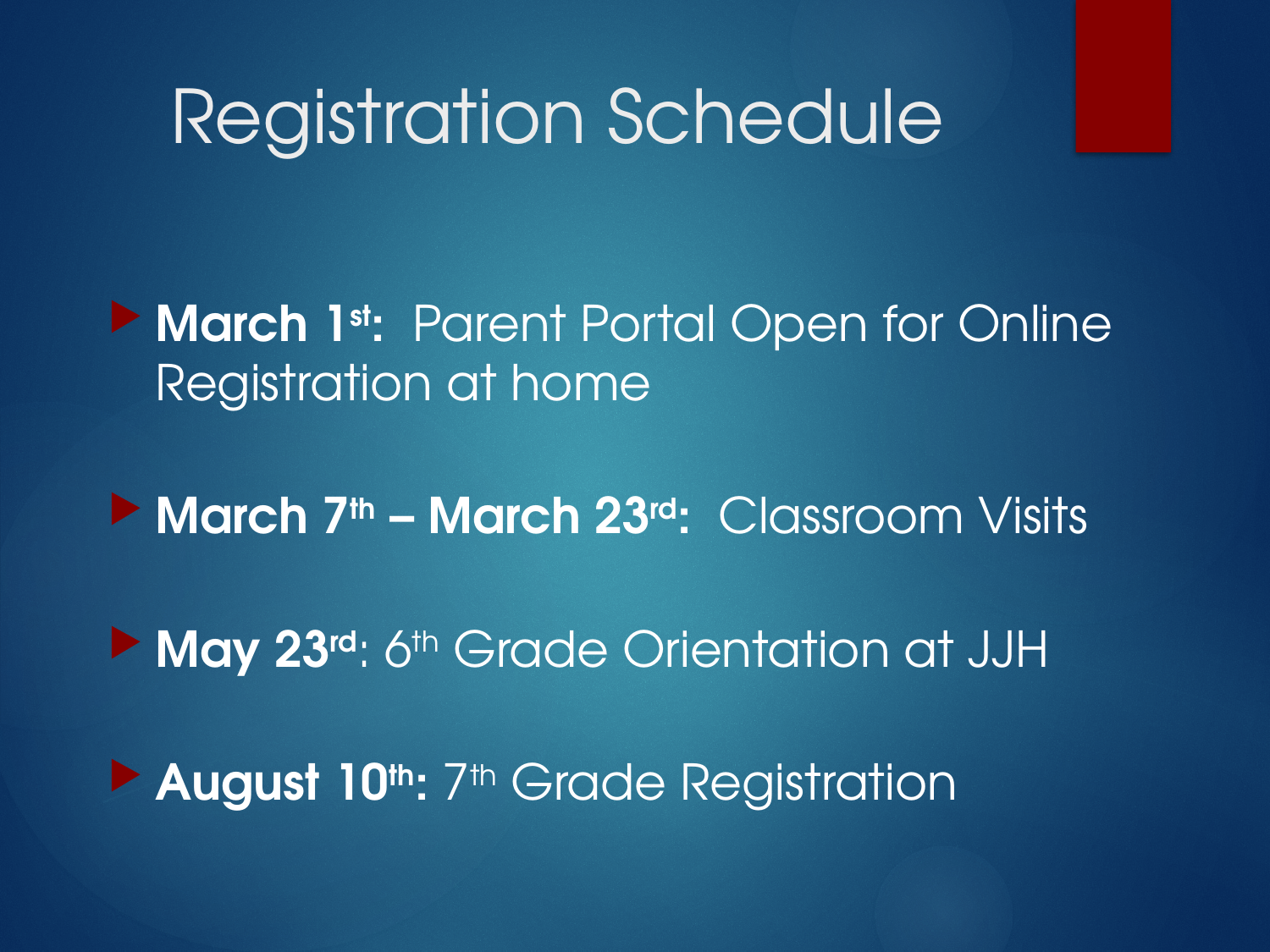

# Registration Schedule
March 1st:  Parent Portal Open for Online Registration at home
March 7th – March 23rd:  Classroom Visits
May 23rd: 6th Grade Orientation at JJH
August 10th: 7th Grade Registration